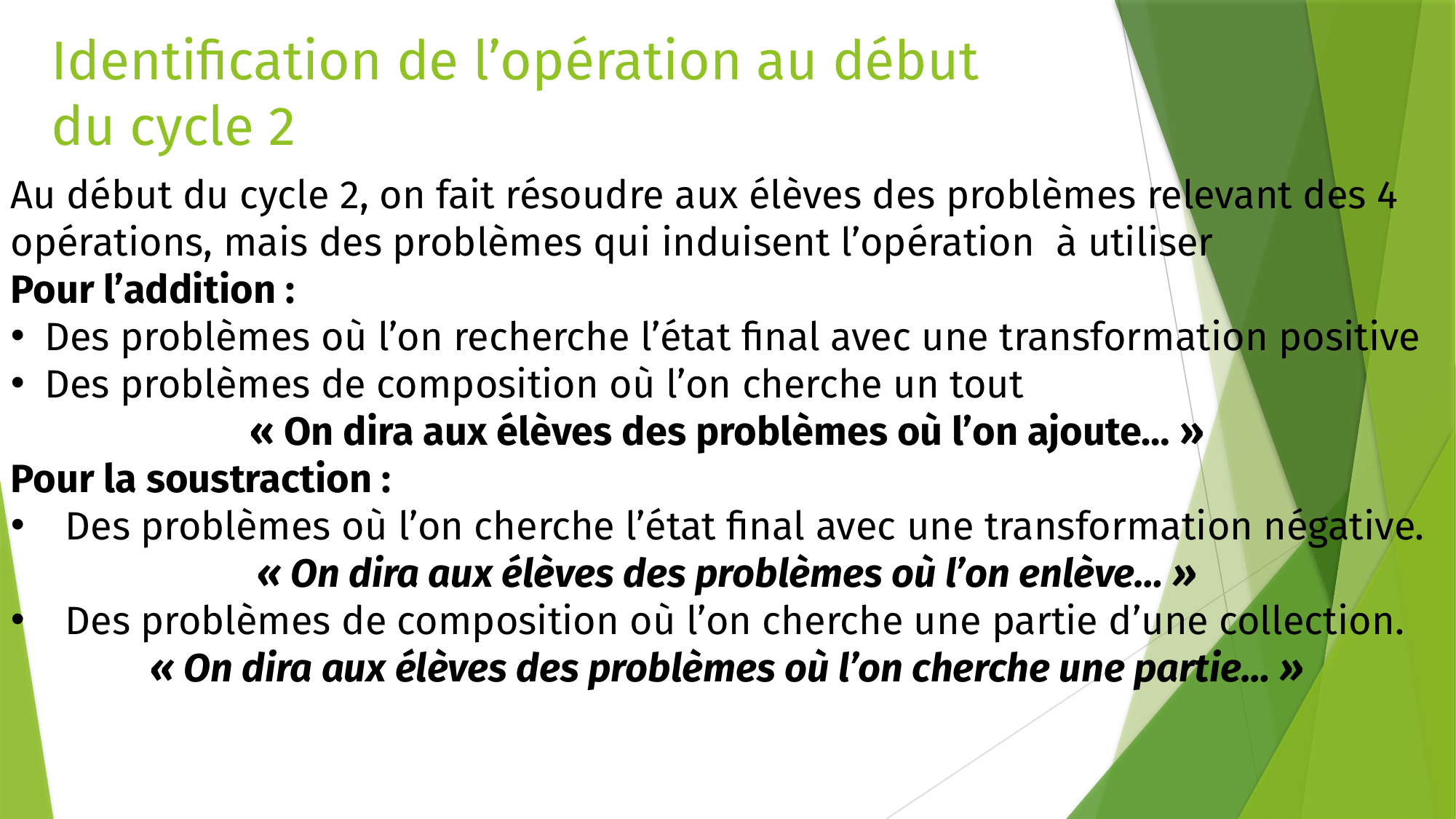

# Identification de l’opération au début du cycle 2
Au début du cycle 2, on fait résoudre aux élèves des problèmes relevant des 4 opérations, mais des problèmes qui induisent l’opération  à utiliser
Pour l’addition :
Des problèmes où l’on recherche l’état final avec une transformation positive
Des problèmes de composition où l’on cherche un tout
« On dira aux élèves des problèmes où l’on ajoute… »
Pour la soustraction :
Des problèmes où l’on cherche l’état final avec une transformation négative.
« On dira aux élèves des problèmes où l’on enlève… »
Des problèmes de composition où l’on cherche une partie d’une collection.
« On dira aux élèves des problèmes où l’on cherche une partie… »